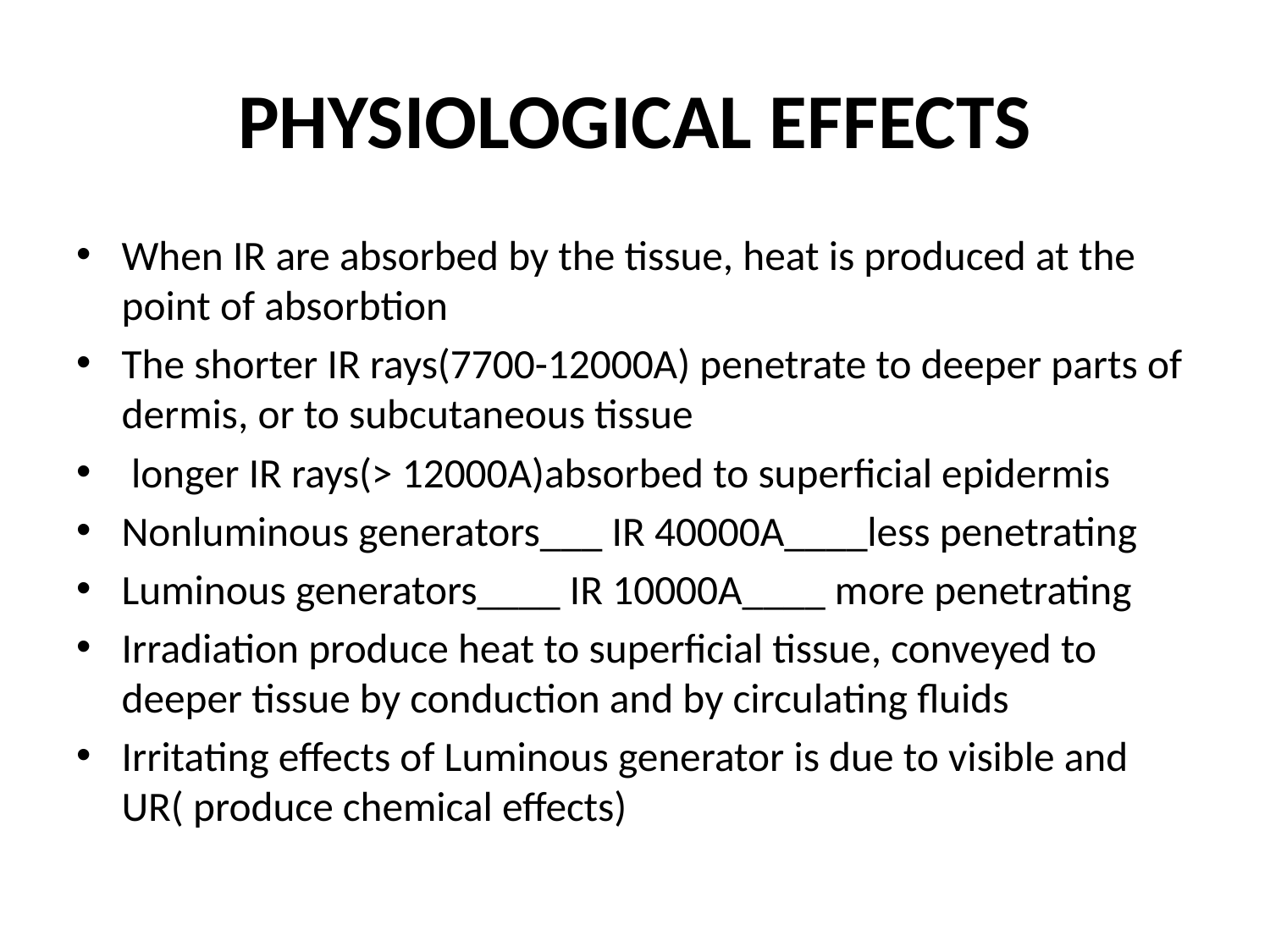

# PHYSIOLOGICAL EFFECTS
When IR are absorbed by the tissue, heat is produced at the point of absorbtion
The shorter IR rays(7700-12000A) penetrate to deeper parts of dermis, or to subcutaneous tissue
 longer IR rays(> 12000A)absorbed to superficial epidermis
Nonluminous generators___ IR 40000A____less penetrating
Luminous generators____ IR 10000A____ more penetrating
Irradiation produce heat to superficial tissue, conveyed to deeper tissue by conduction and by circulating fluids
Irritating effects of Luminous generator is due to visible and UR( produce chemical effects)